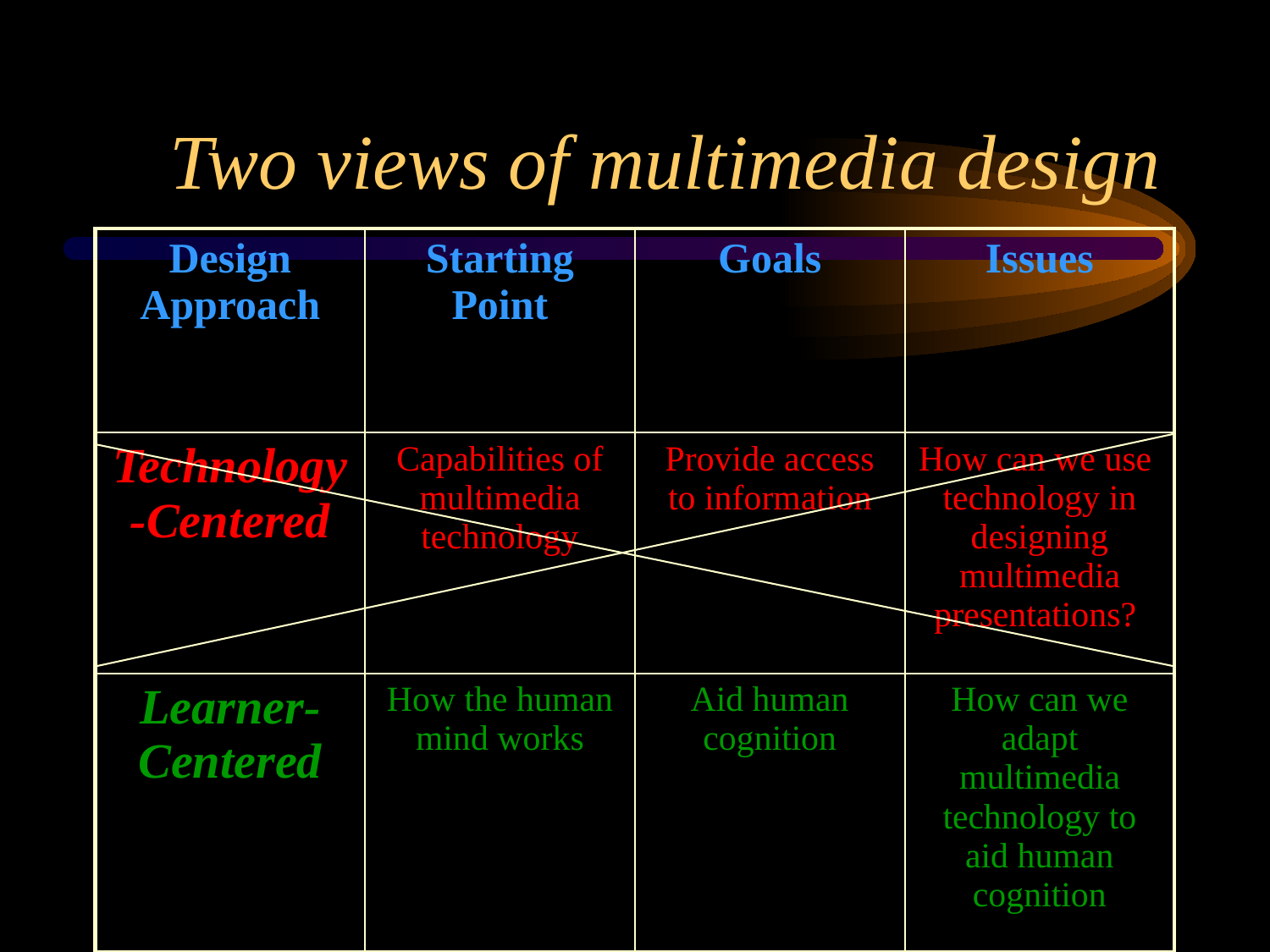

# Two views of multimedia design
| Design Approach | Starting Point | Goals | Issues |
| --- | --- | --- | --- |
| Technology-Centered | Capabilities of multimedia technology | Provide access to information | How can we use technology in designing multimedia presentations? |
| Learner-Centered | How the human mind works | Aid human cognition | How can we adapt multimedia technology to aid human cognition |